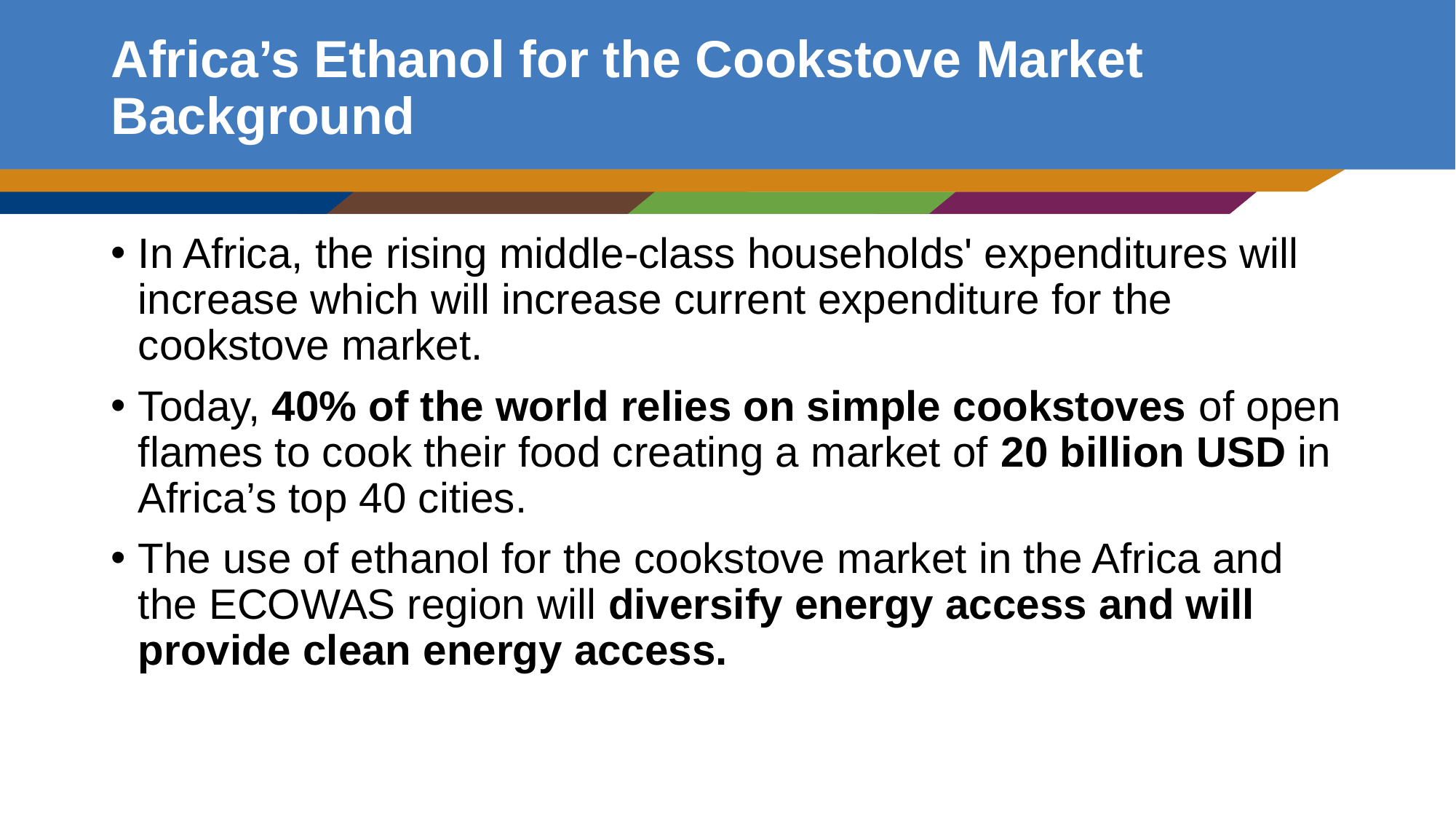

# Africa’s Ethanol for the Cookstove Market Background
In Africa, the rising middle-class households' expenditures will increase which will increase current expenditure for the cookstove market.
Today, 40% of the world relies on simple cookstoves of open flames to cook their food creating a market of 20 billion USD in Africa’s top 40 cities.
The use of ethanol for the cookstove market in the Africa and the ECOWAS region will diversify energy access and will provide clean energy access.